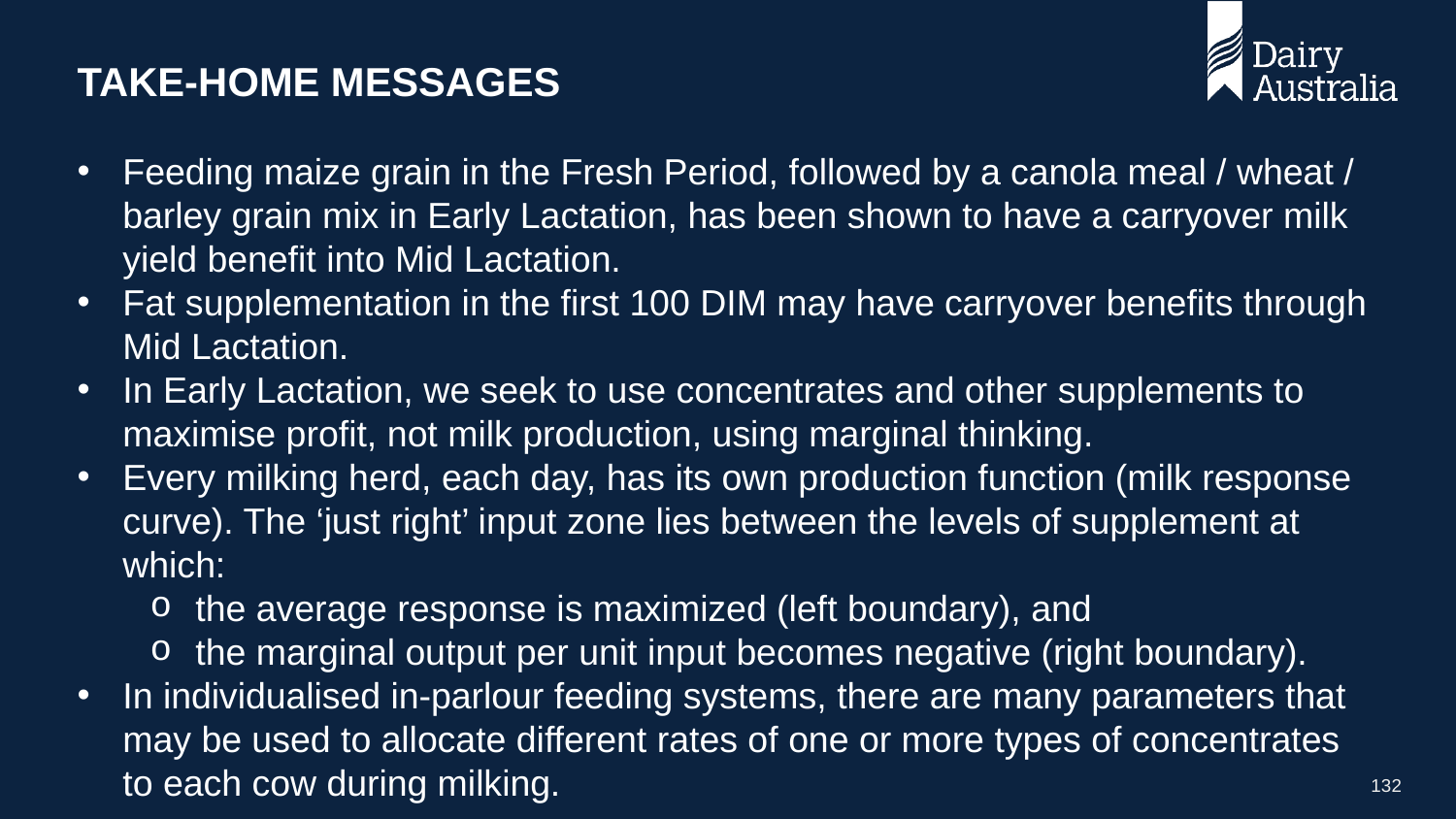

TAKE-HOME MESSAGES

Feeding maize grain in the Fresh Period, followed by a canola meal / wheat / barley grain mix in Early Lactation, has been shown to have a carryover milk yield benefit into Mid Lactation.
Fat supplementation in the first 100 DIM may have carryover benefits through Mid Lactation.
In Early Lactation, we seek to use concentrates and other supplements to maximise profit, not milk production, using marginal thinking.
Every milking herd, each day, has its own production function (milk response curve). The ‘just right’ input zone lies between the levels of supplement at which:
the average response is maximized (left boundary), and
the marginal output per unit input becomes negative (right boundary).
In individualised in-parlour feeding systems, there are many parameters that may be used to allocate different rates of one or more types of concentrates to each cow during milking.

132